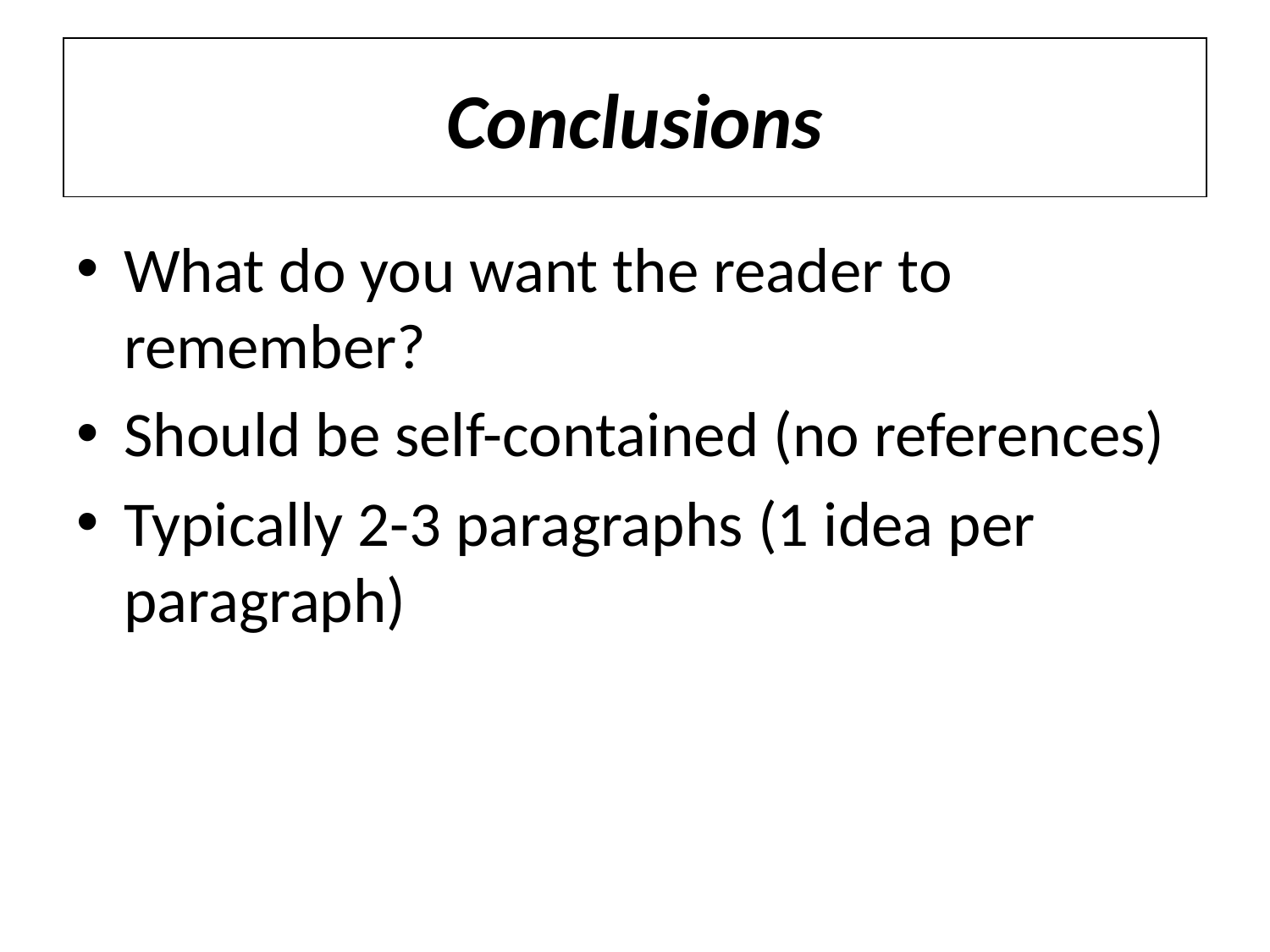

# Conclusions
What do you want the reader to remember?
Should be self-contained (no references)
Typically 2-3 paragraphs (1 idea per paragraph)